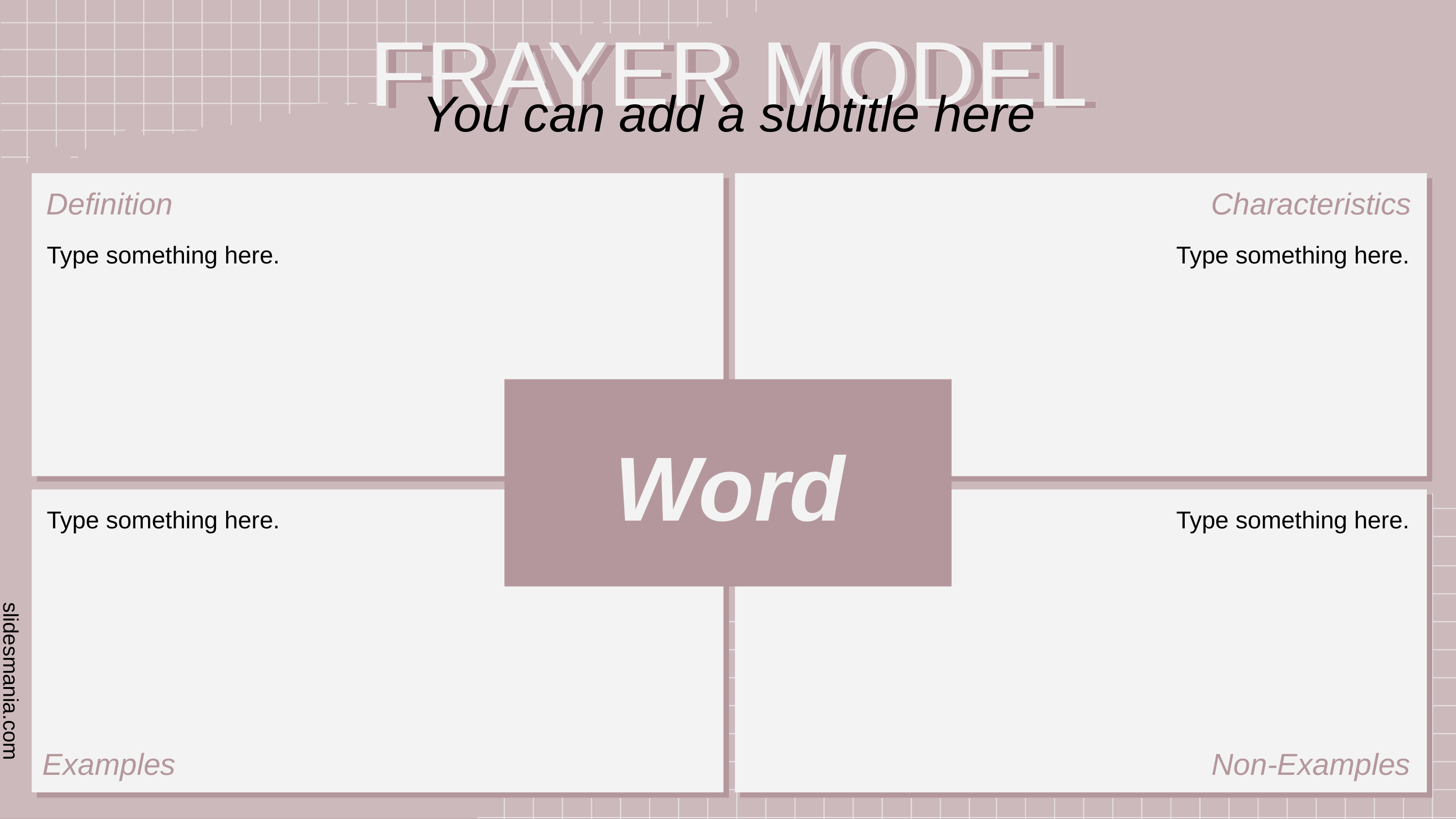

FRAYER MODEL
You can add a subtitle here
Type something here.
Type something here.
Word
Type something here.
Type something here.